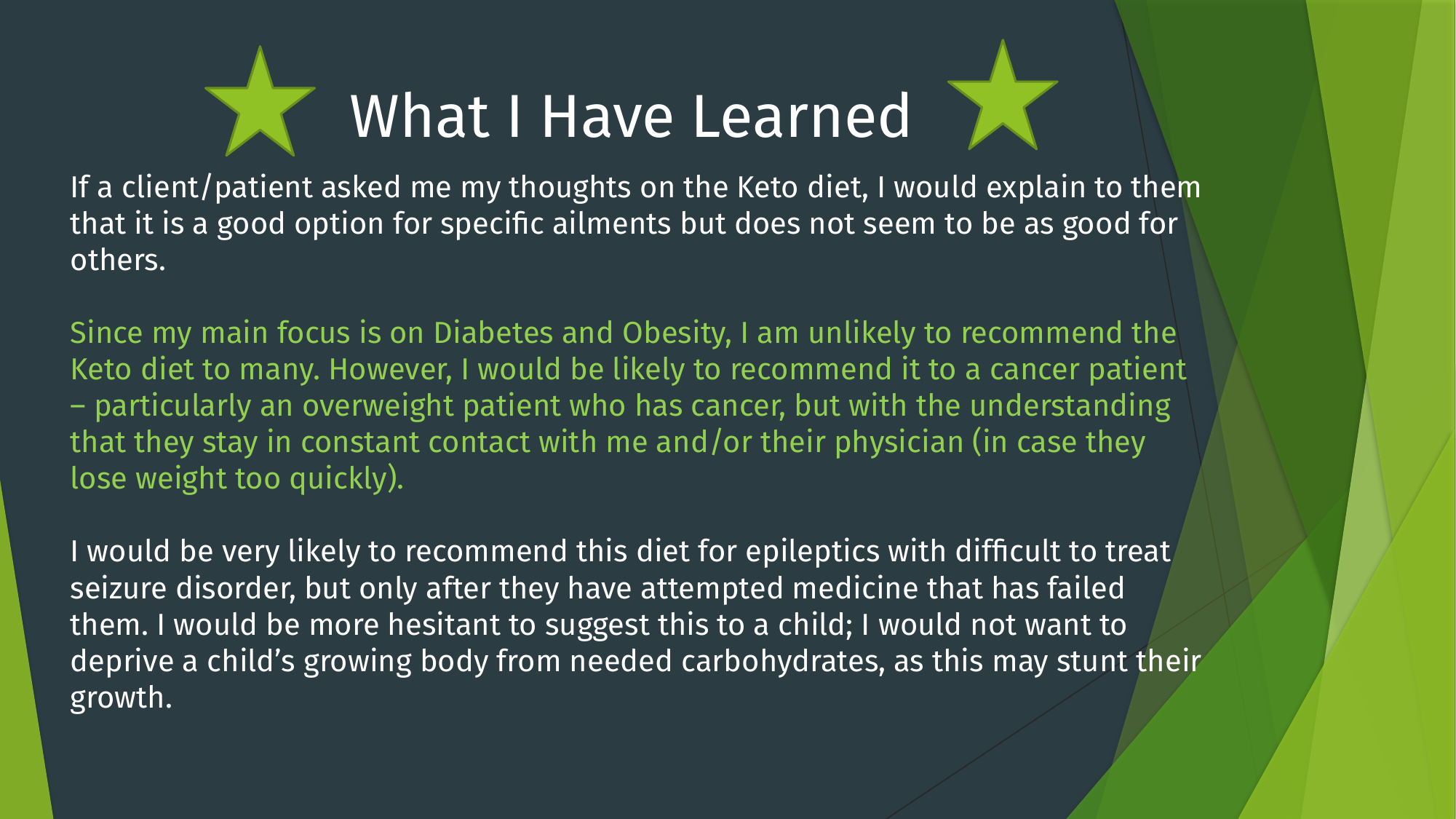

What I Have Learned
If a client/patient asked me my thoughts on the Keto diet, I would explain to them that it is a good option for specific ailments but does not seem to be as good for others.

Since my main focus is on Diabetes and Obesity, I am unlikely to recommend the Keto diet to many. However, I would be likely to recommend it to a cancer patient – particularly an overweight patient who has cancer, but with the understanding that they stay in constant contact with me and/or their physician (in case they lose weight too quickly).

I would be very likely to recommend this diet for epileptics with difficult to treat seizure disorder, but only after they have attempted medicine that has failed them. I would be more hesitant to suggest this to a child; I would not want to deprive a child’s growing body from needed carbohydrates, as this may stunt their growth.